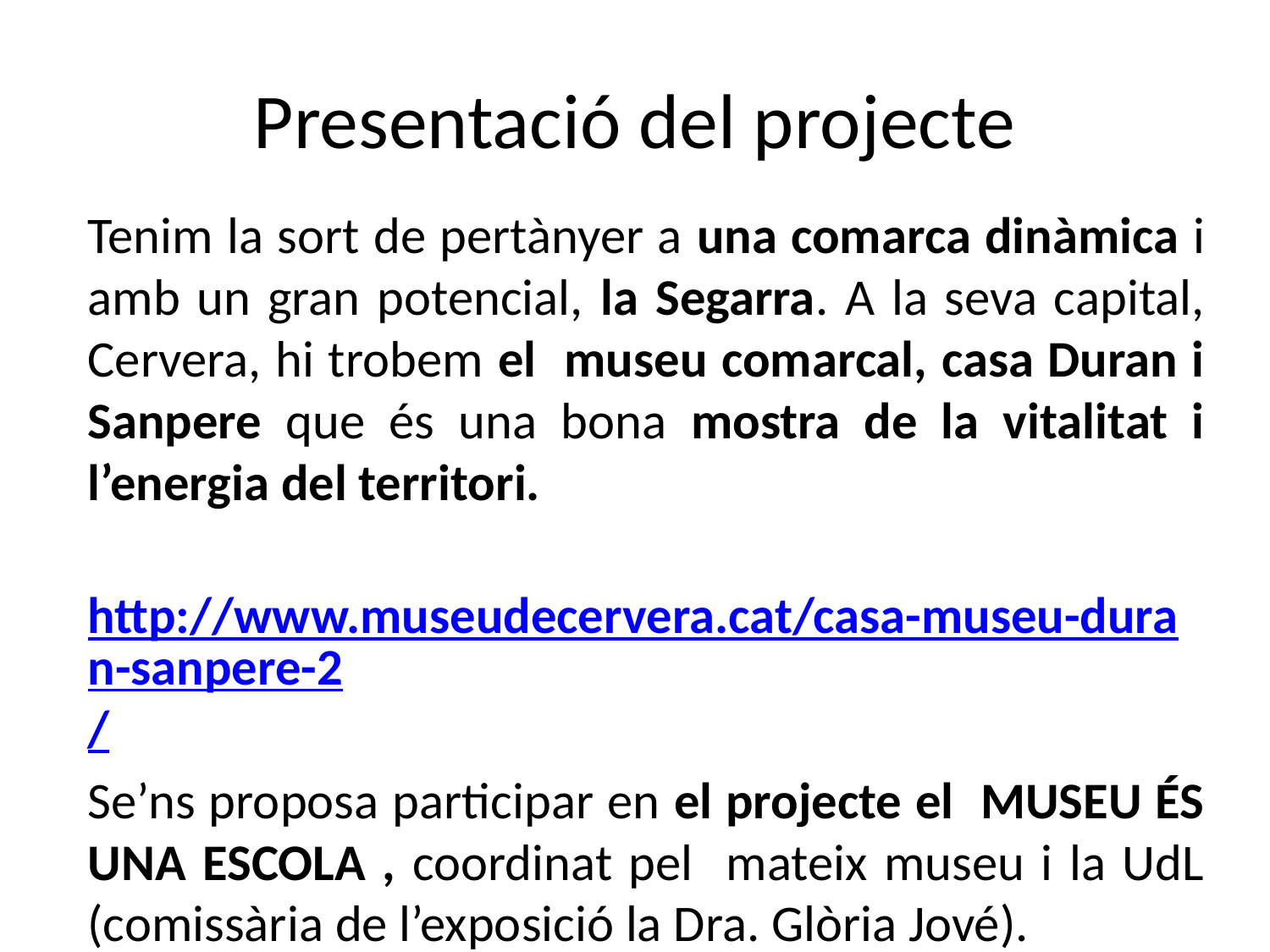

# Presentació del projecte
Tenim la sort de pertànyer a una comarca dinàmica i amb un gran potencial, la Segarra. A la seva capital, Cervera, hi trobem el  museu comarcal, casa Duran i Sanpere que és una bona mostra de la vitalitat i l’energia del territori.
 http://www.museudecervera.cat/casa-museu-duran-sanpere-2/
Se’ns proposa participar en el projecte el  MUSEU ÉS UNA ESCOLA , coordinat pel  mateix museu i la UdL (comissària de l’exposició la Dra. Glòria Jové).